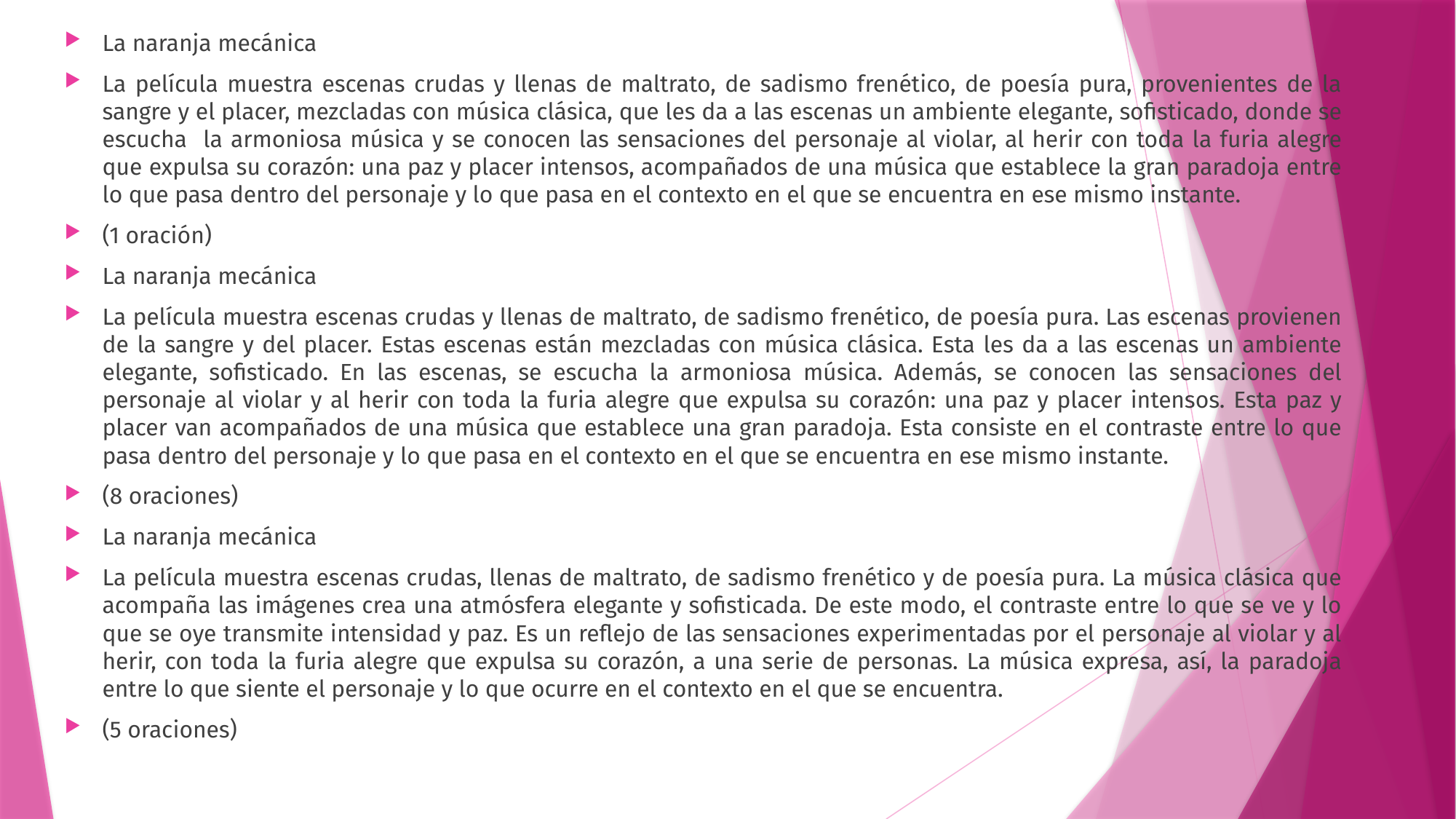

La naranja mecánica
La película muestra escenas crudas y llenas de maltrato, de sadismo frenético, de poesía pura, provenientes de la sangre y el placer, mezcladas con música clásica, que les da a las escenas un ambiente elegante, sofisticado, donde se escucha  la armoniosa música y se conocen las sensaciones del personaje al violar, al herir con toda la furia alegre que expulsa su corazón: una paz y placer intensos, acompañados de una música que establece la gran paradoja entre lo que pasa dentro del personaje y lo que pasa en el contexto en el que se encuentra en ese mismo instante.
(1 oración)
La naranja mecánica
La película muestra escenas crudas y llenas de maltrato, de sadismo frenético, de poesía pura. Las escenas provienen de la sangre y del placer. Estas escenas están mezcladas con música clásica. Esta les da a las escenas un ambiente elegante, sofisticado. En las escenas, se escucha la armoniosa música. Además, se conocen las sensaciones del personaje al violar y al herir con toda la furia alegre que expulsa su corazón: una paz y placer intensos. Esta paz y placer van acompañados de una música que establece una gran paradoja. Esta consiste en el contraste entre lo que pasa dentro del personaje y lo que pasa en el contexto en el que se encuentra en ese mismo instante.
(8 oraciones)
La naranja mecánica
La película muestra escenas crudas, llenas de maltrato, de sadismo frenético y de poesía pura. La música clásica que acompaña las imágenes crea una atmósfera elegante y sofisticada. De este modo, el contraste entre lo que se ve y lo que se oye transmite intensidad y paz. Es un reflejo de las sensaciones experimentadas por el personaje al violar y al herir, con toda la furia alegre que expulsa su corazón, a una serie de personas. La música expresa, así, la paradoja entre lo que siente el personaje y lo que ocurre en el contexto en el que se encuentra.
(5 oraciones)